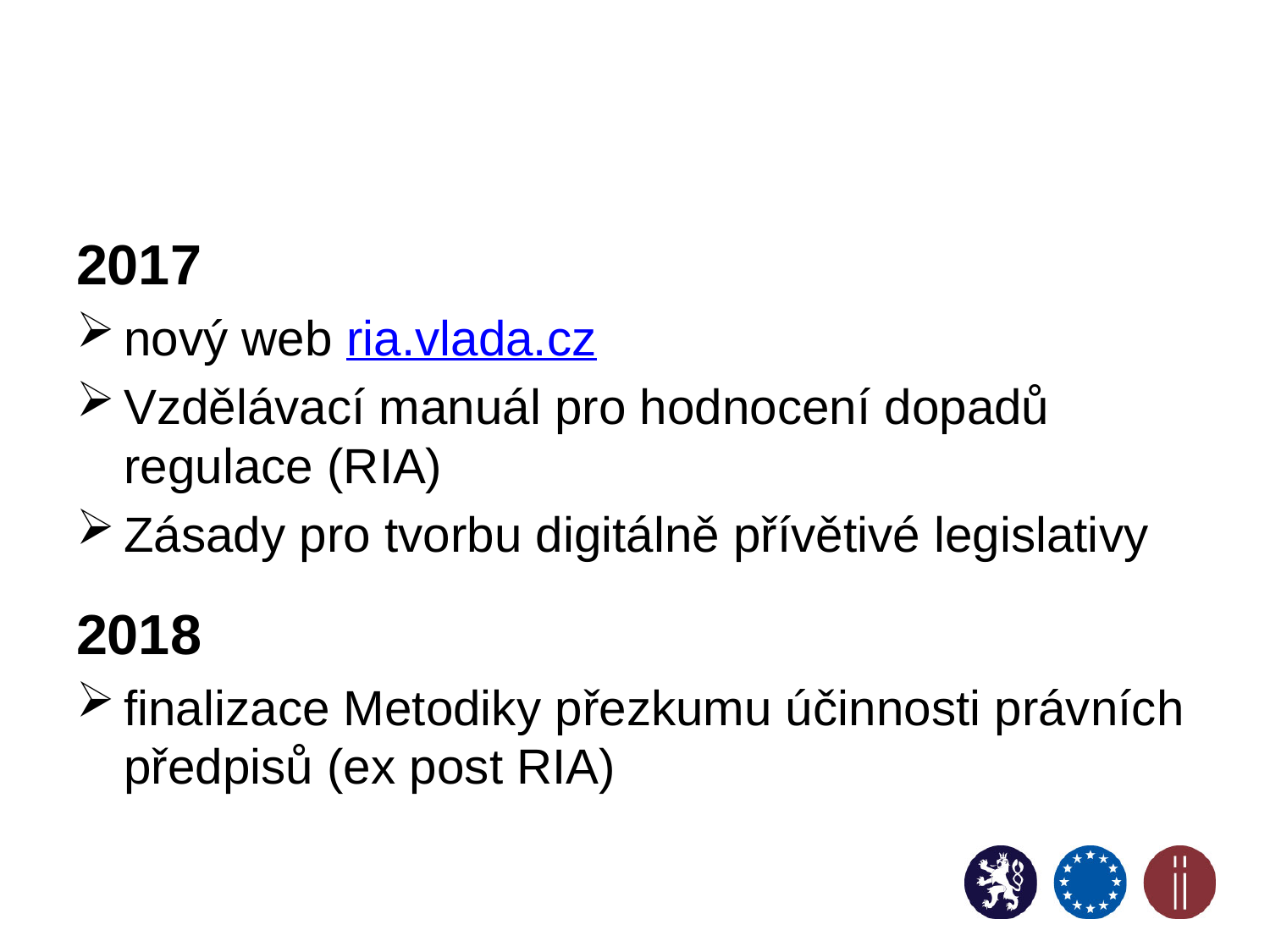

2017
nový web ria.vlada.cz
Vzdělávací manuál pro hodnocení dopadů regulace (RIA)
Zásady pro tvorbu digitálně přívětivé legislativy

2018
finalizace Metodiky přezkumu účinnosti právních předpisů (ex post RIA)